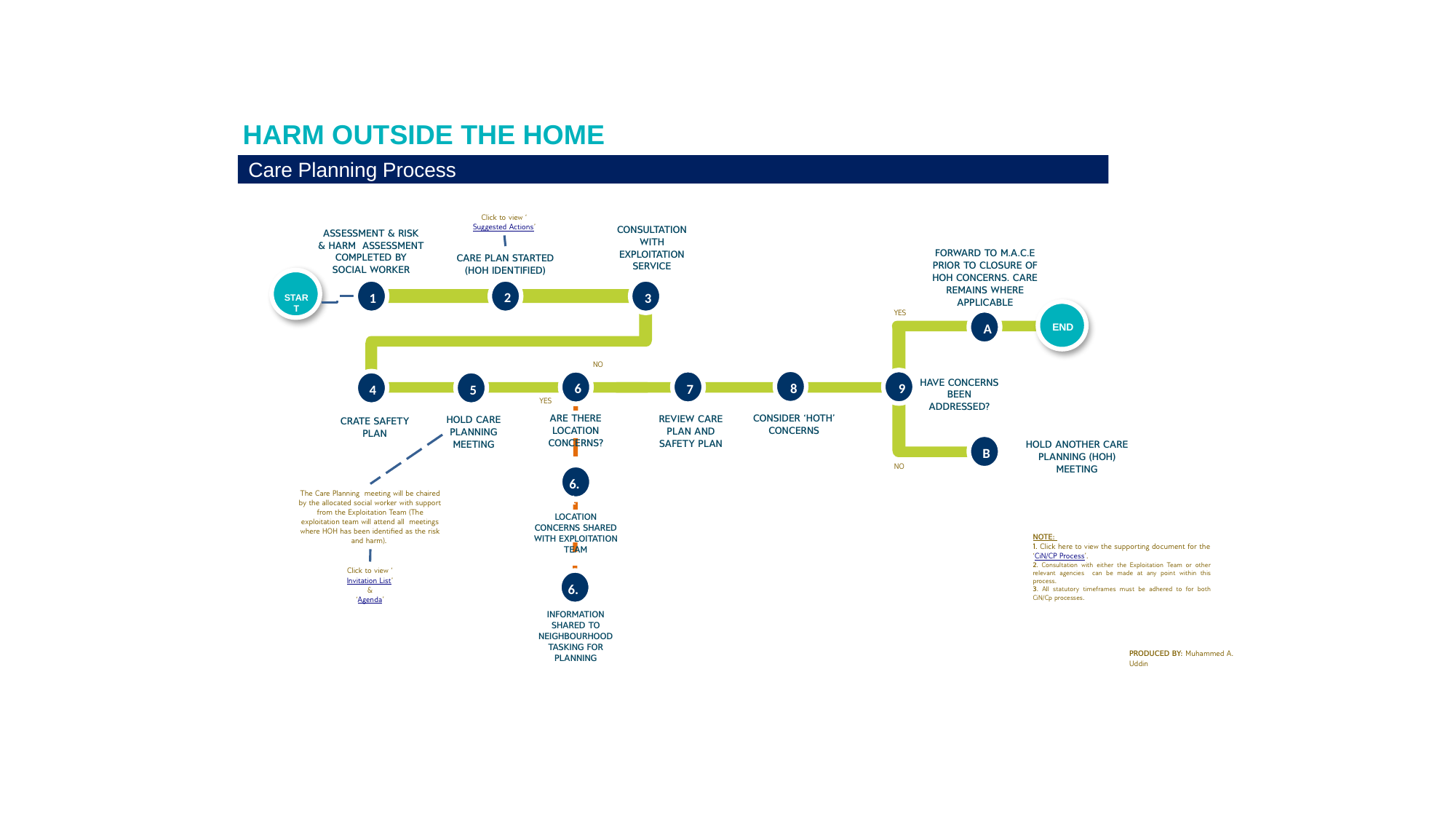

HARM OUTSIDE THE HOME
Care Planning Process
Click to view ‘Suggested Actions’
Consultation with exploitation service
Assessment & risk & harm  assessment completed by social worker
Forward to m.a.c.e PRIOR TO CLOSURE of Hoh concerns. Care remains where applicable
Care plan started (HoH Identified)

START

2
1
3

END
YES

A

NO

Have concerns been addressed?

6
8
9
7
5
4

YES
CONSIDER ‘HOTH’ CONCERNS
Are there Location concerns?
Review cARE plan and safety plan
Hold CARE Planning Meeting
Crate safety plan

Hold another care planning (HoH) meeting

B

NO

6.1
The Care Planning  meeting will be chaired by the allocated social worker with support from the Exploitation Team (The exploitation team will attend all  meetings where HOH has been identified as the risk and harm).
location concerns shared with Exploitation Team

NOTE:
1. Click here to view the supporting document for the ‘CiN/CP Process’.
2. Consultation with either the Exploitation Team or other relevant agencies  can be made at any point within this process.
3. All statutory timeframes must be adhered to for both CiN/Cp processes.
Click to view ‘Invitation List’
&
‘Agenda’

6.2
Information shared to Neighbourhood tasking for planning
PRODUCED BY: Muhammed A. Uddin